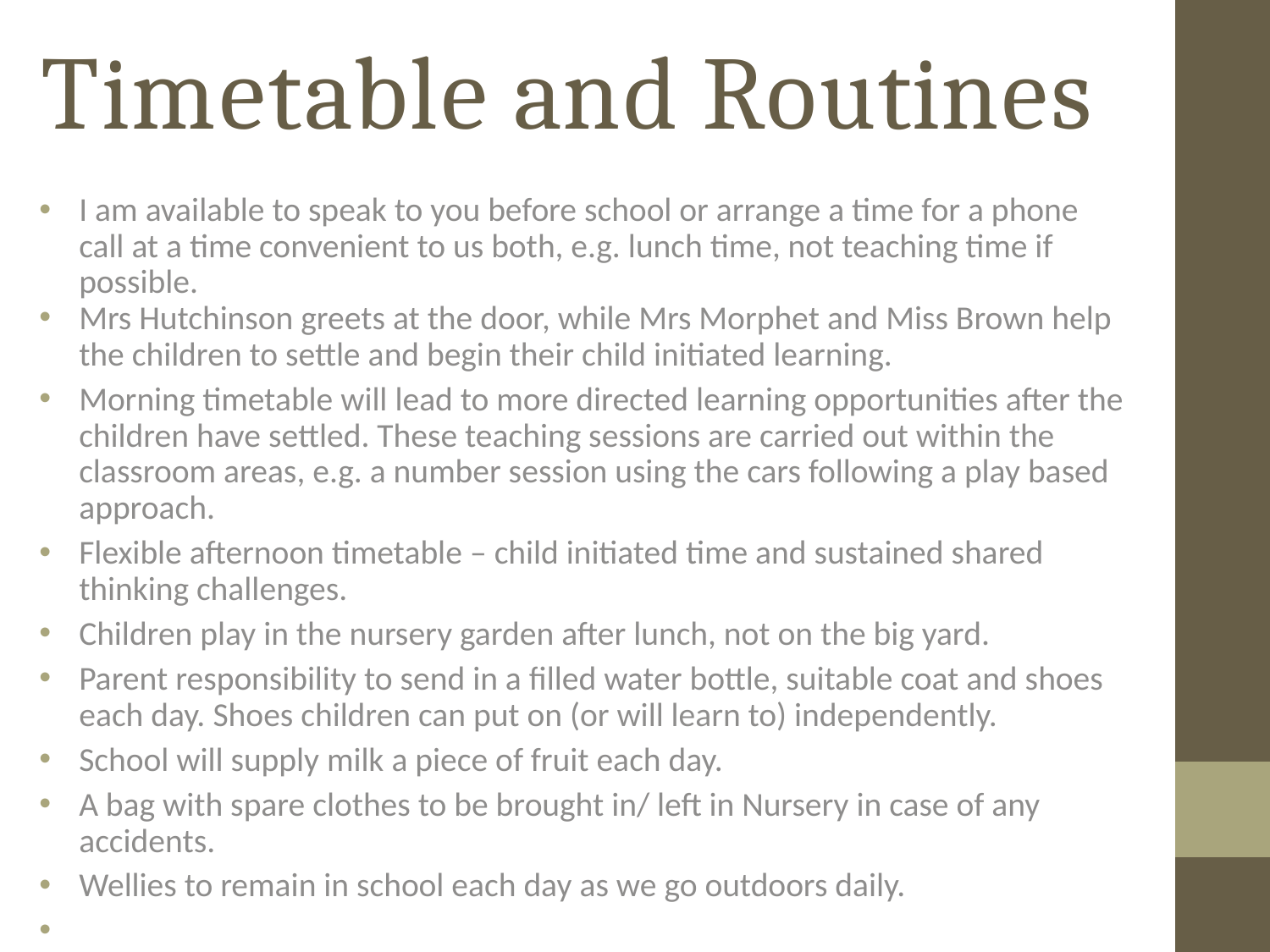

Timetable and Routines
I am available to speak to you before school or arrange a time for a phone call at a time convenient to us both, e.g. lunch time, not teaching time if possible.
Mrs Hutchinson greets at the door, while Mrs Morphet and Miss Brown help the children to settle and begin their child initiated learning.
Morning timetable will lead to more directed learning opportunities after the children have settled. These teaching sessions are carried out within the classroom areas, e.g. a number session using the cars following a play based approach.
Flexible afternoon timetable – child initiated time and sustained shared thinking challenges.
Children play in the nursery garden after lunch, not on the big yard.
Parent responsibility to send in a filled water bottle, suitable coat and shoes each day. Shoes children can put on (or will learn to) independently.
School will supply milk a piece of fruit each day.
A bag with spare clothes to be brought in/ left in Nursery in case of any accidents.
Wellies to remain in school each day as we go outdoors daily.